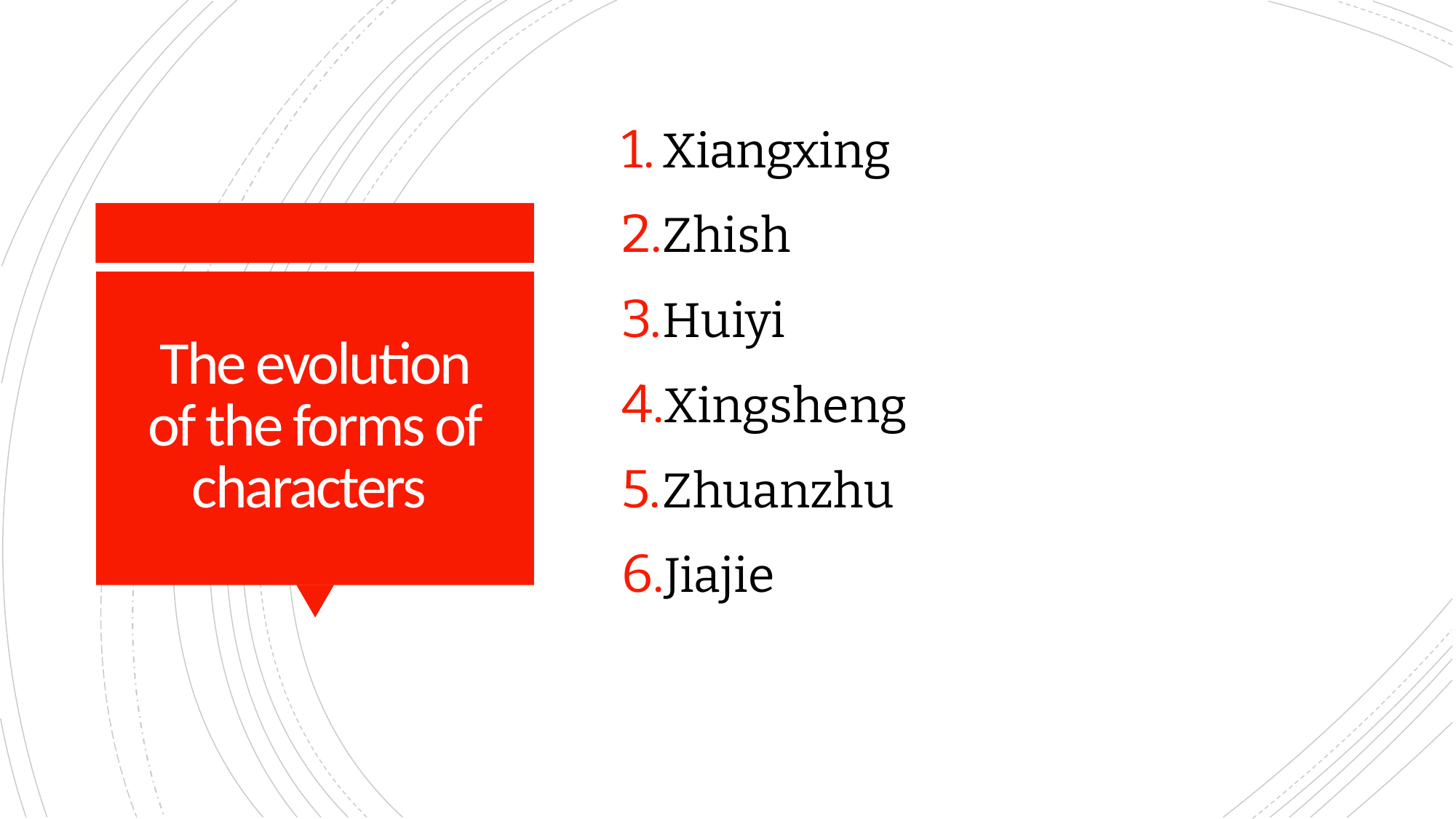

Xiangxing
Zhish
Huiyi
Xingsheng
Zhuanzhu
Jiajie

# The evolution of the forms of characters